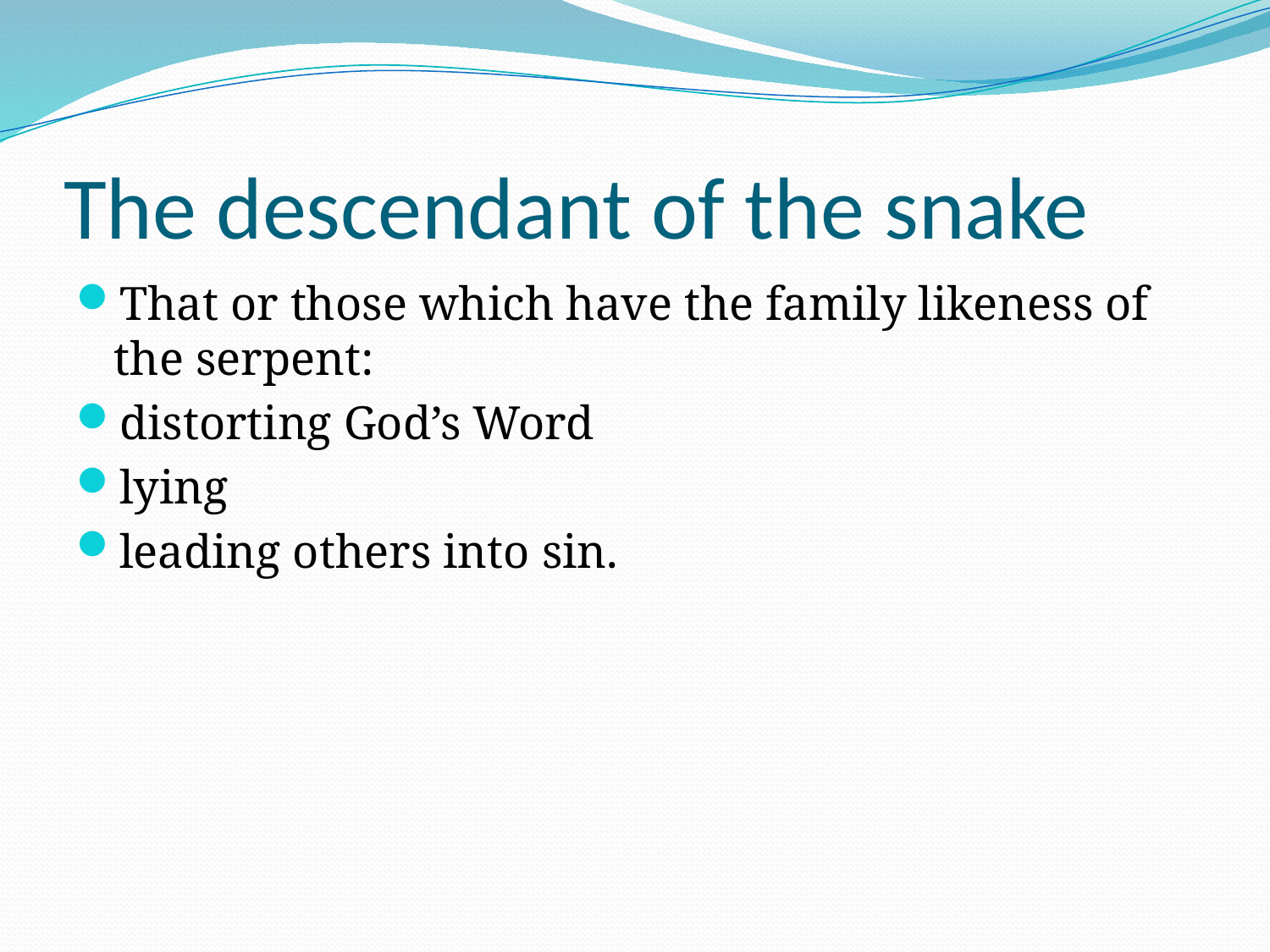

# The descendant of the snake
That or those which have the family likeness of the serpent:
distorting God’s Word
lying
leading others into sin.